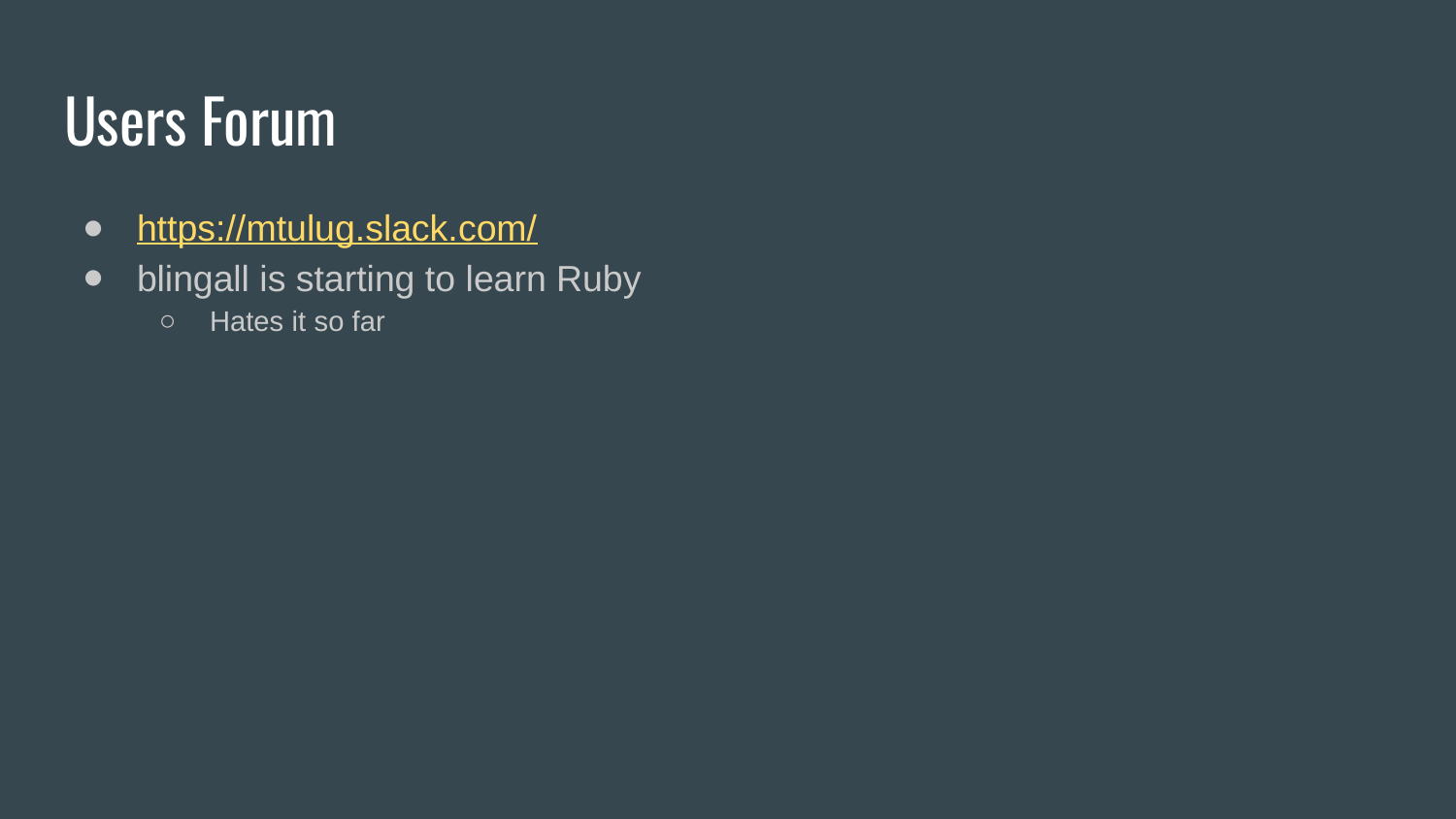

# Users Forum
https://mtulug.slack.com/
blingall is starting to learn Ruby
Hates it so far